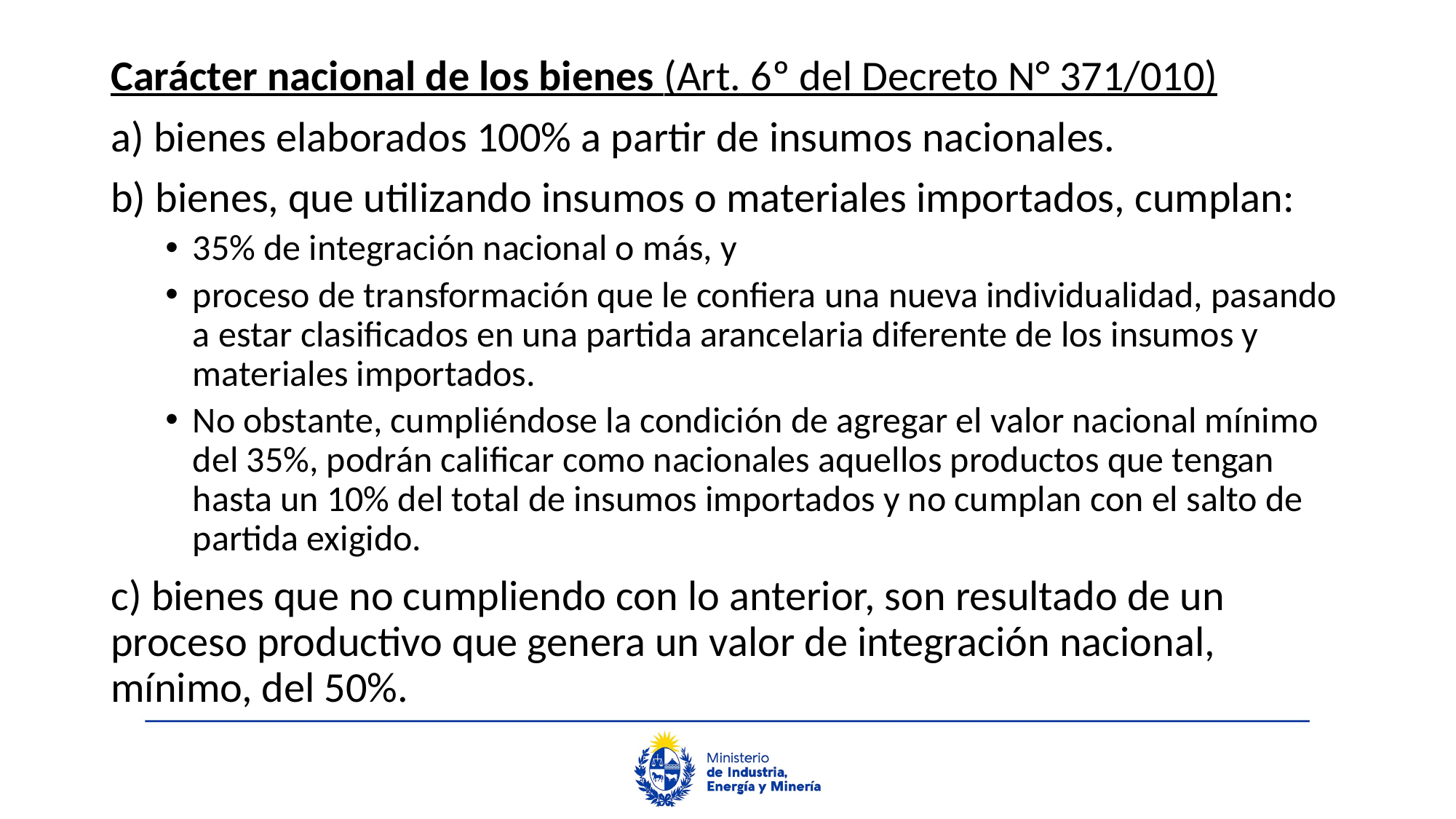

Carácter nacional de los bienes (Art. 6º del Decreto N° 371/010)
a) bienes elaborados 100% a partir de insumos nacionales.
b) bienes, que utilizando insumos o materiales importados, cumplan:
35% de integración nacional o más, y
proceso de transformación que le confiera una nueva individualidad, pasando a estar clasificados en una partida arancelaria diferente de los insumos y materiales importados.
No obstante, cumpliéndose la condición de agregar el valor nacional mínimo del 35%, podrán calificar como nacionales aquellos productos que tengan hasta un 10% del total de insumos importados y no cumplan con el salto de partida exigido.
c) bienes que no cumpliendo con lo anterior, son resultado de un proceso productivo que genera un valor de integración nacional, mínimo, del 50%.